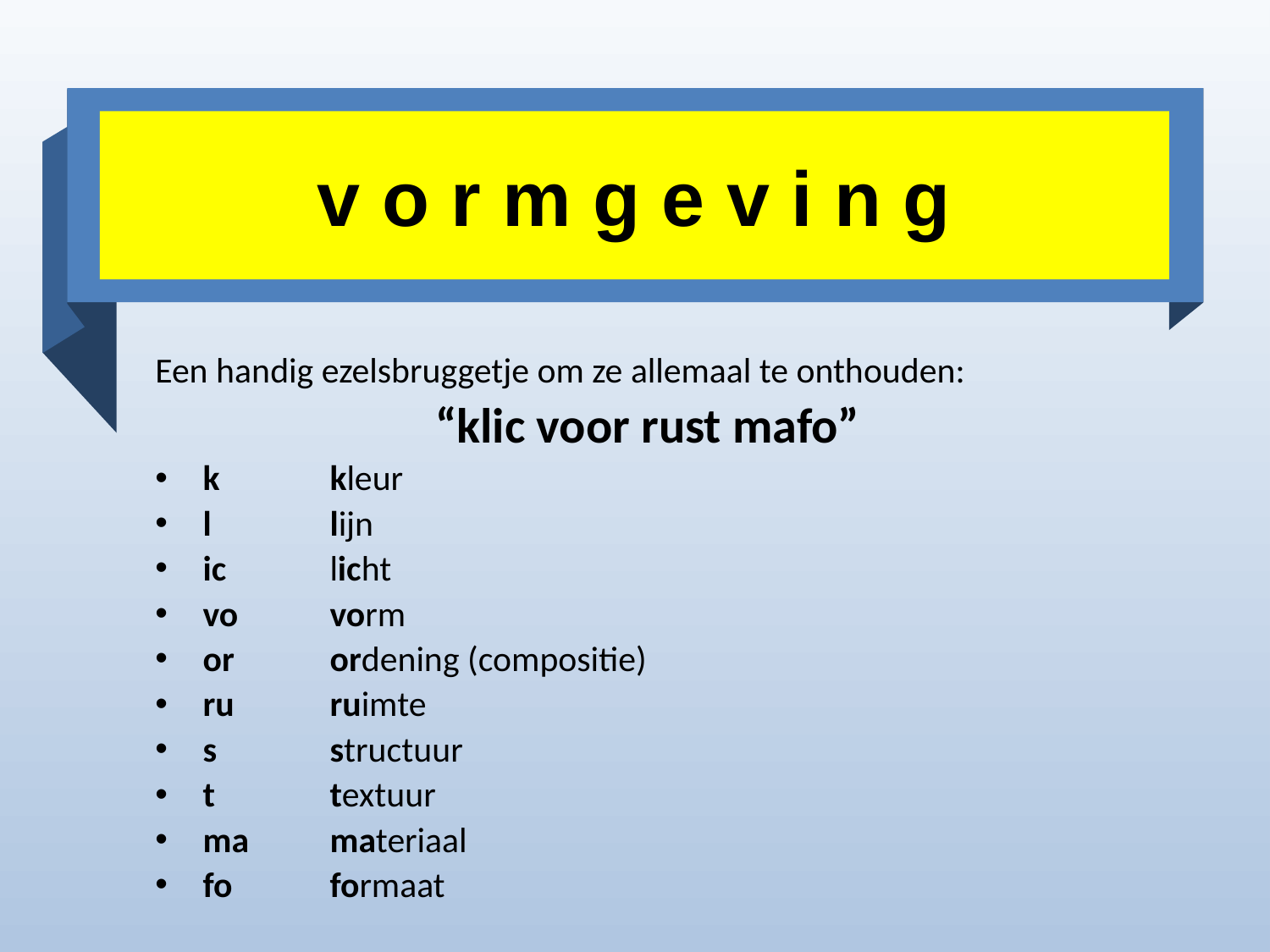

# v o r m g e v i n g

Een handig ezelsbruggetje om ze allemaal te onthouden:
                         “klic voor rust mafo”
k 	kleur
l 	lijn
ic 	licht
vo 	vorm
or 	ordening (compositie)
ru 	ruimte
s 	structuur
t 	textuur
ma 	materiaal
fo 	formaat